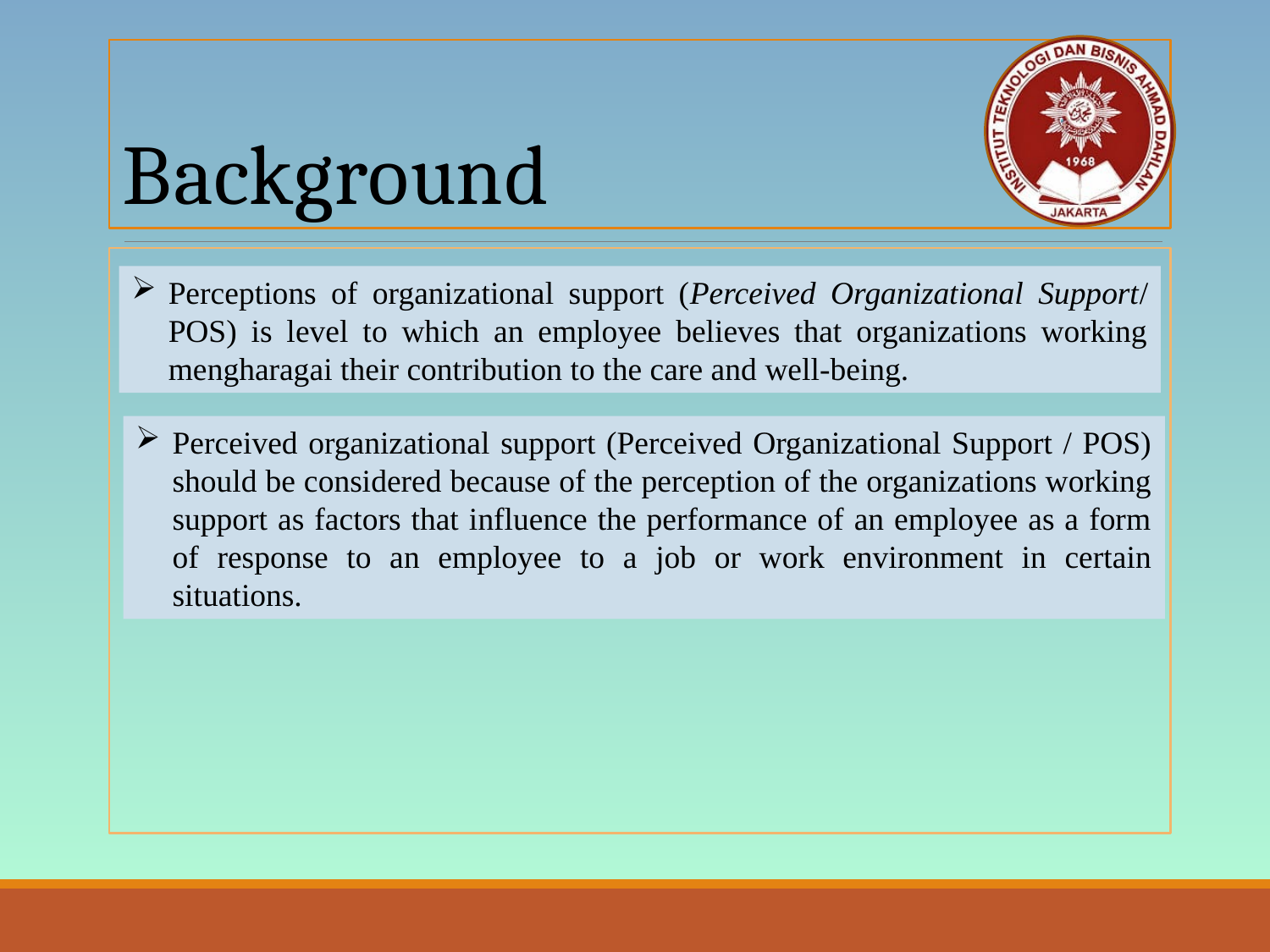

# Background

Perceptions of organizational support (Perceived Organizational Support/ POS) is level to which an employee believes that organizations working mengharagai their contribution to the care and well-being.
Perceived organizational support (Perceived Organizational Support / POS) should be considered because of the perception of the organizations working support as factors that influence the performance of an employee as a form of response to an employee to a job or work environment in certain situations.